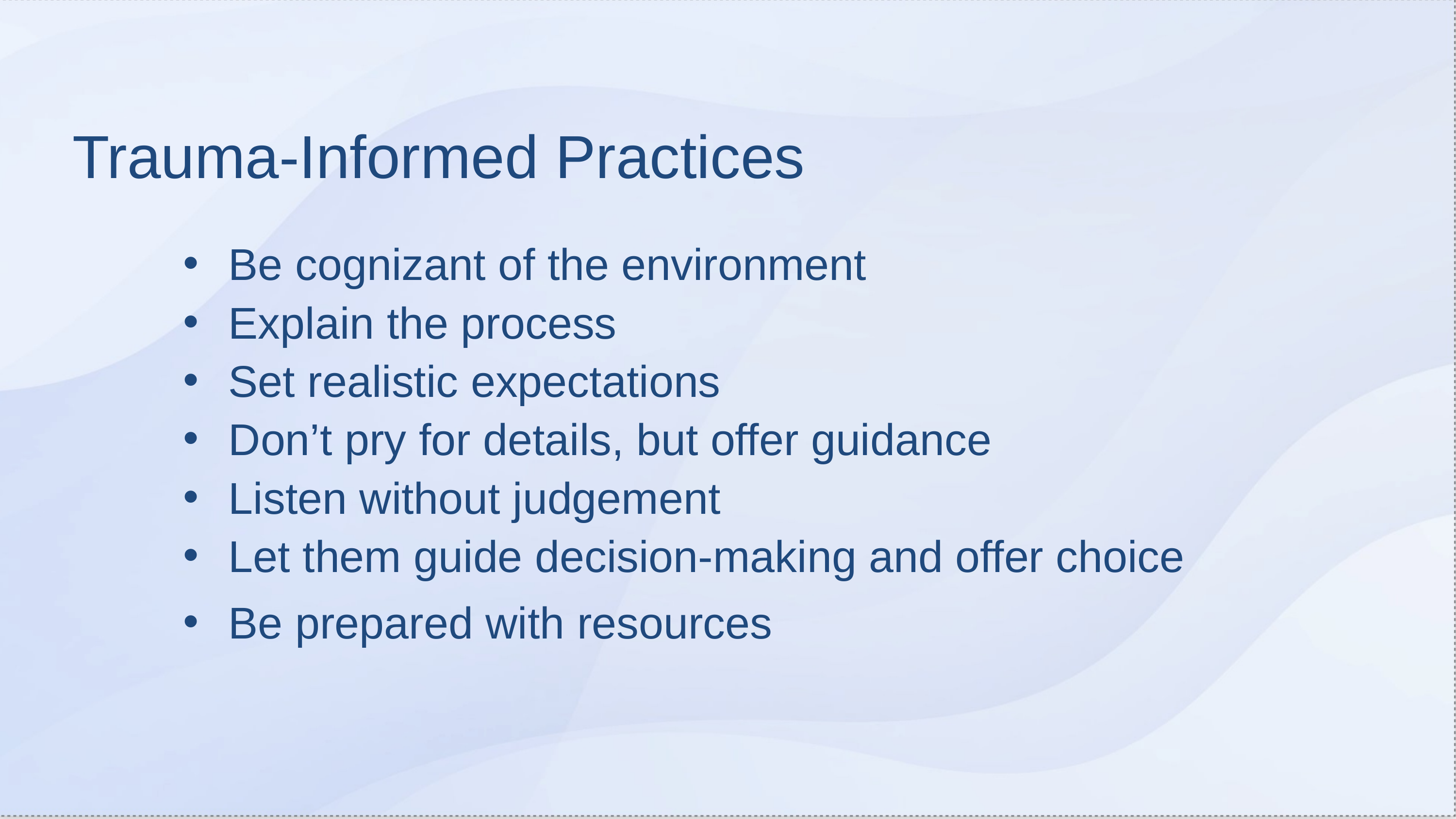

Trauma-Informed Practices
Be cognizant of the environment
Explain the process
Set realistic expectations
Don’t pry for details, but offer guidance
Listen without judgement
Let them guide decision-making and offer choice
Be prepared with resources